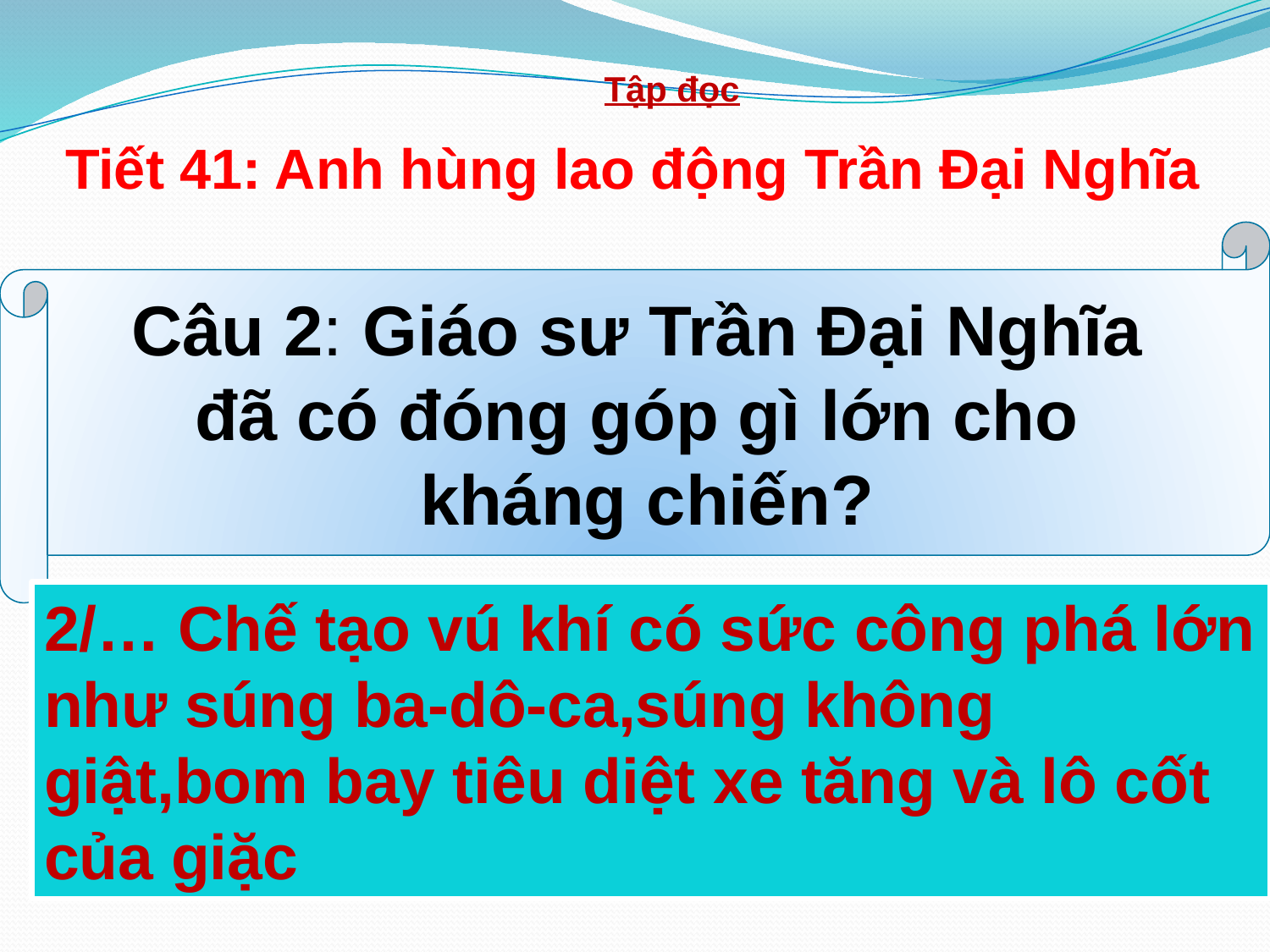

Tập đọc
Tiết 41: Anh hùng lao động Trần Đại Nghĩa
Câu 2: Giáo sư Trần Đại Nghĩa
đã có đóng góp gì lớn cho
kháng chiến?
2/… Chế tạo vú khí có sức công phá lớn như súng ba-dô-ca,súng không giật,bom bay tiêu diệt xe tăng và lô cốt của giặc